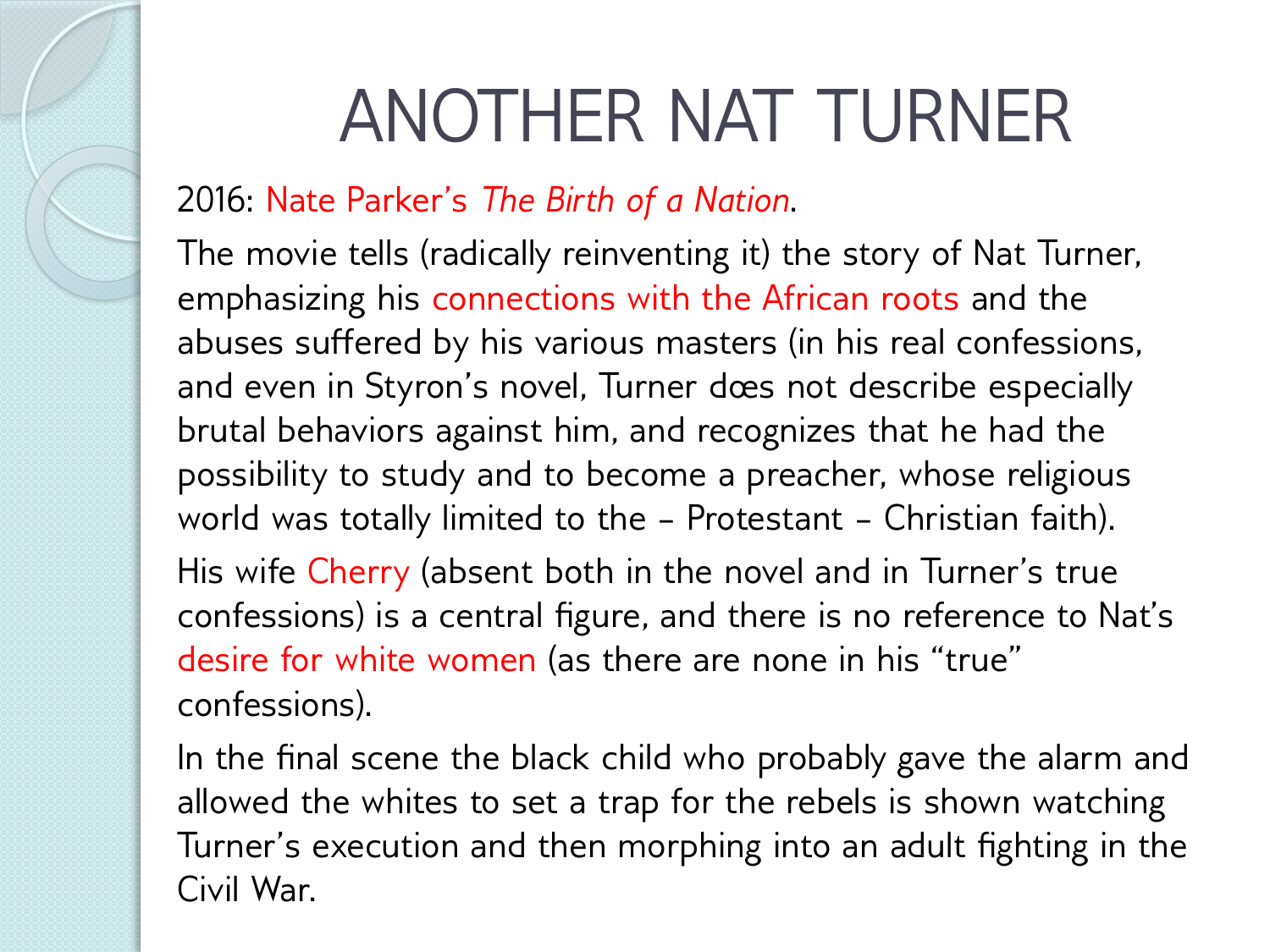

# ANOTHER NAT TURNER
2016: Nate Parker’s The Birth of a Nation.
The movie tells (radically reinventing it) the story of Nat Turner, emphasizing his connections with the African roots and the abuses suffered by his various masters (in his real confessions, and even in Styron’s novel, Turner does not describe especially brutal behaviors against him, and recognizes that he had the possibility to study and to become a preacher, whose religious world was totally limited to the – Protestant – Christian faith).
His wife Cherry (absent both in the novel and in Turner’s true confessions) is a central figure, and there is no reference to Nat’s desire for white women (as there are none in his “true” confessions).
In the final scene the black child who probably gave the alarm and allowed the whites to set a trap for the rebels is shown watching Turner’s execution and then morphing into an adult fighting in the Civil War.